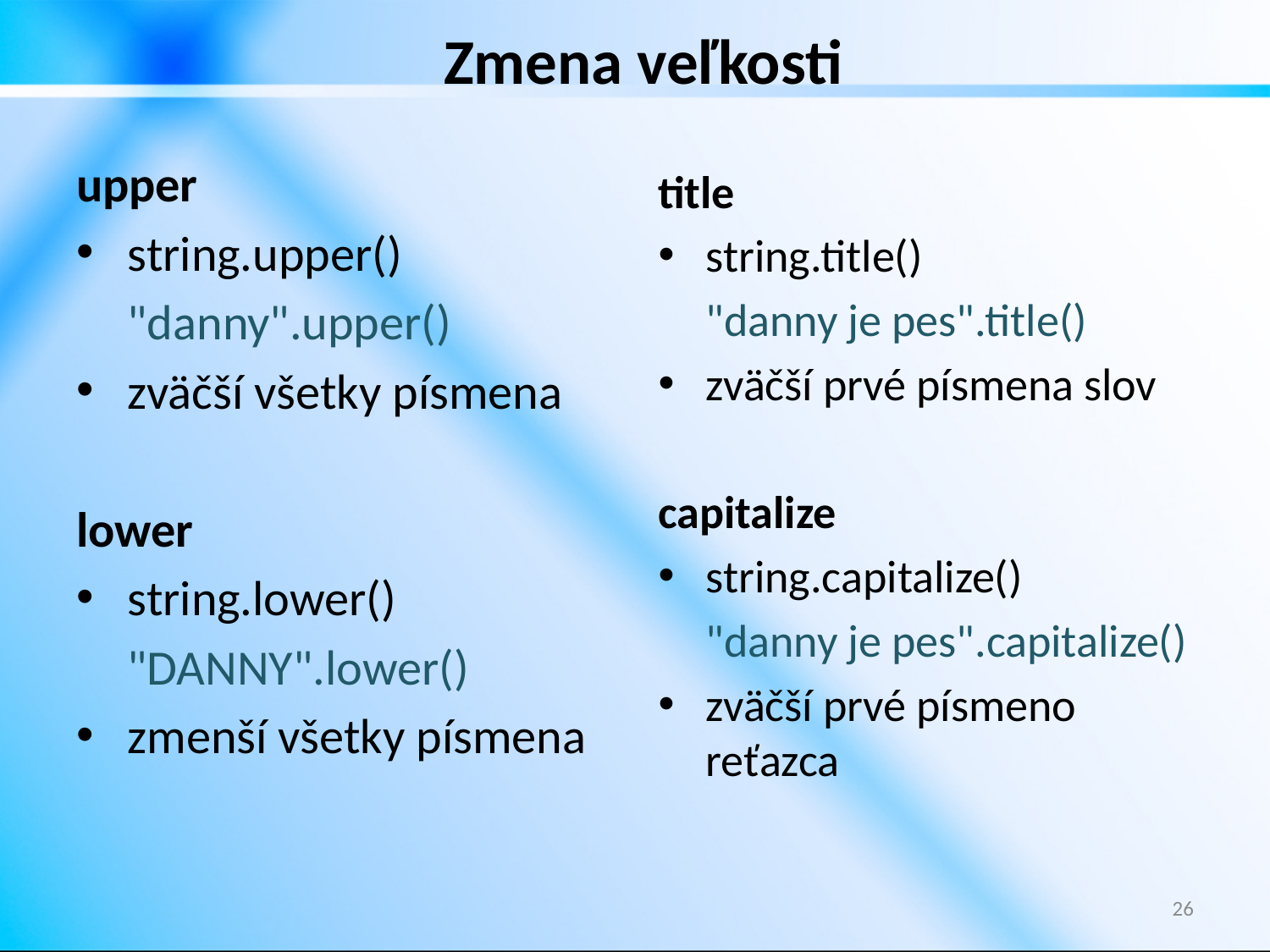

# Zmena veľkosti
upper
string.upper()
	"danny".upper()
zväčší všetky písmena

lower
string.lower()
	"DANNY".lower()
zmenší všetky písmena
title
string.title()
	"danny je pes".title()
zväčší prvé písmena slov

capitalize
string.capitalize()
	"danny je pes".capitalize()
zväčší prvé písmeno reťazca
26